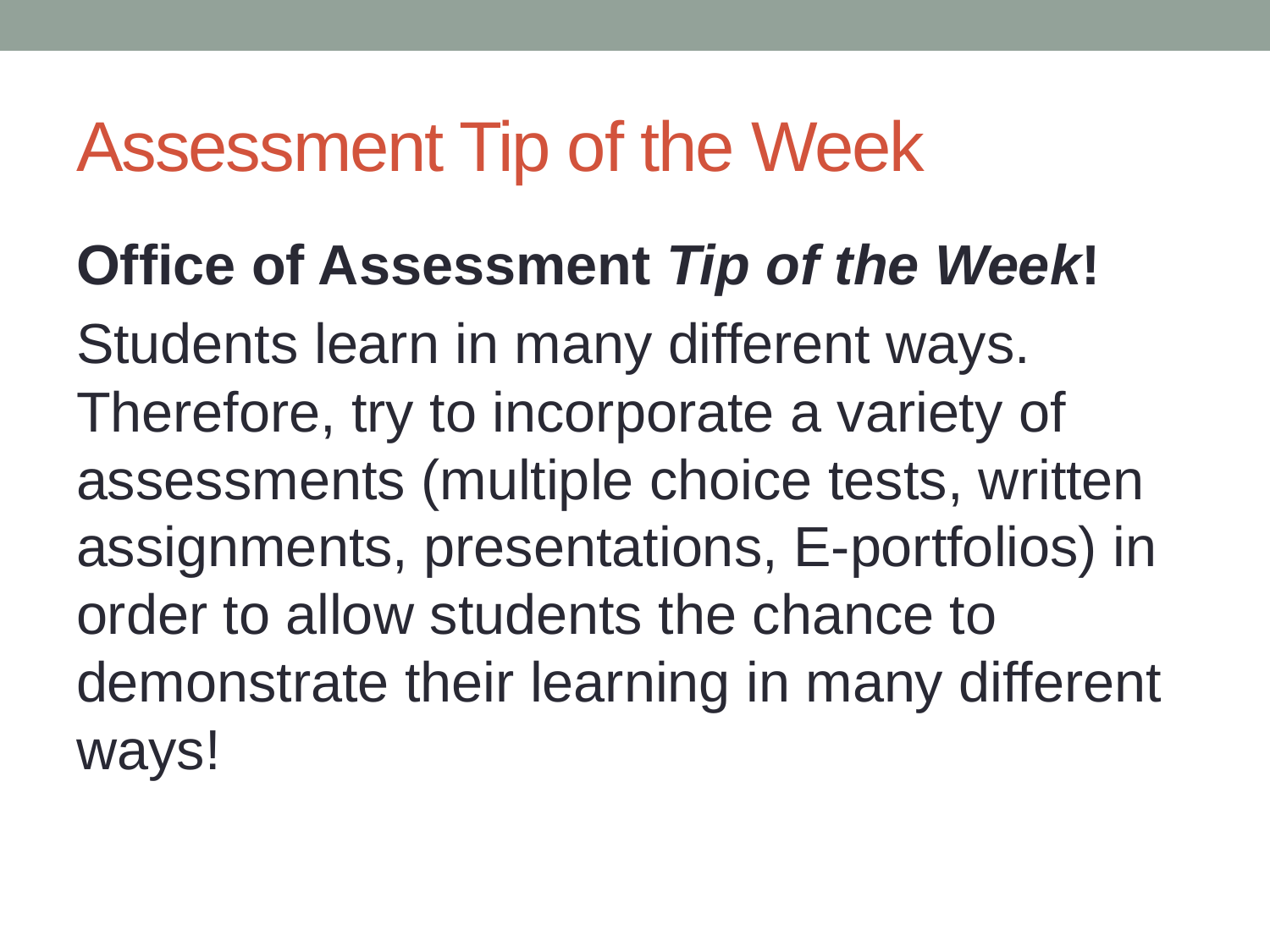

# Assessment Tip of the Week
Office of Assessment Tip of the Week!
Students learn in many different ways. Therefore, try to incorporate a variety of assessments (multiple choice tests, written assignments, presentations, E-portfolios) in order to allow students the chance to demonstrate their learning in many different ways!